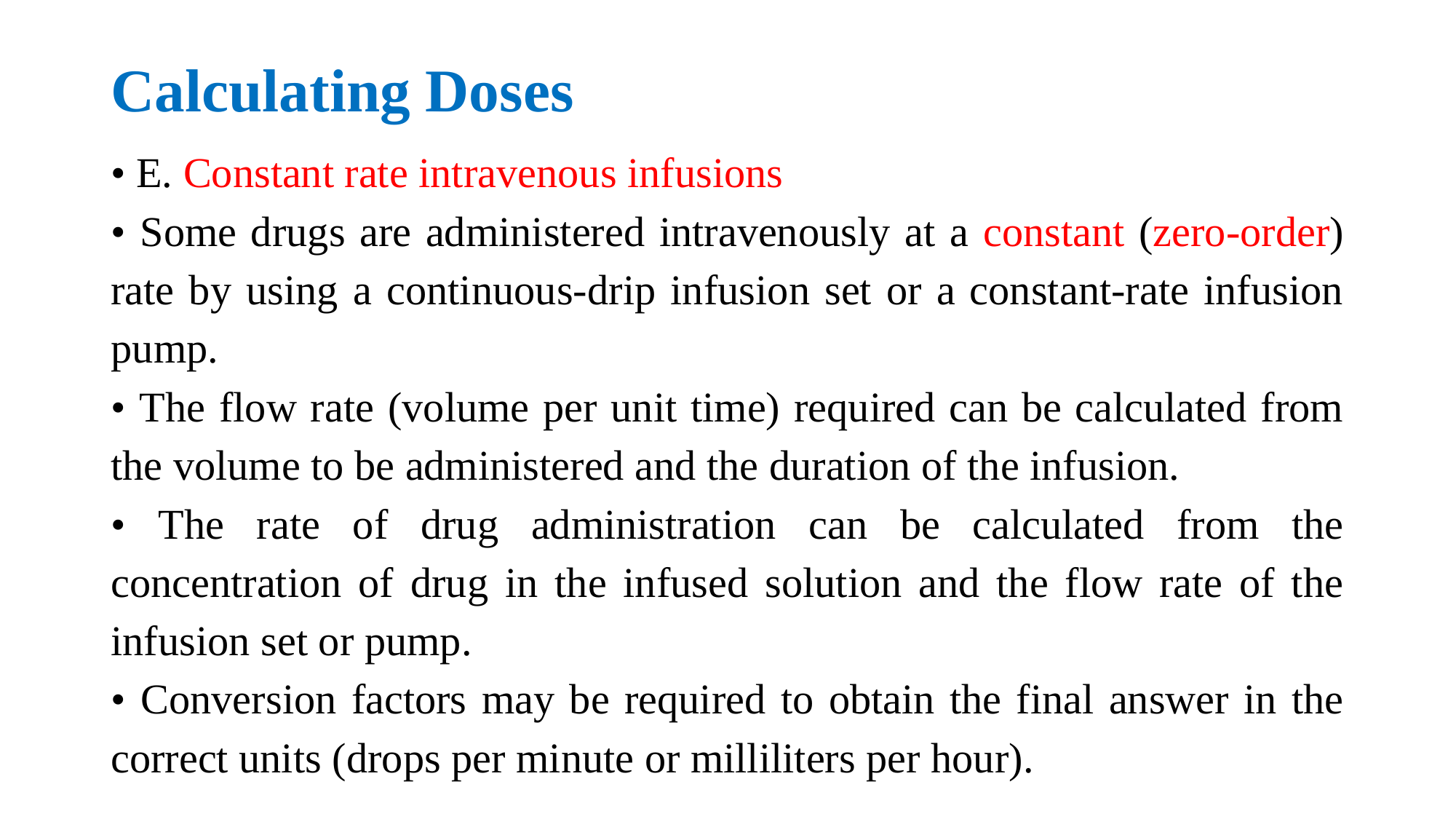

# Calculating Doses
• E. Constant rate intravenous infusions
• Some drugs are administered intravenously at a constant (zero-order) rate by using a continuous-drip infusion set or a constant-rate infusion pump.
• The flow rate (volume per unit time) required can be calculated from the volume to be administered and the duration of the infusion.
• The rate of drug administration can be calculated from the concentration of drug in the infused solution and the flow rate of the infusion set or pump.
• Conversion factors may be required to obtain the final answer in the correct units (drops per minute or milliliters per hour).